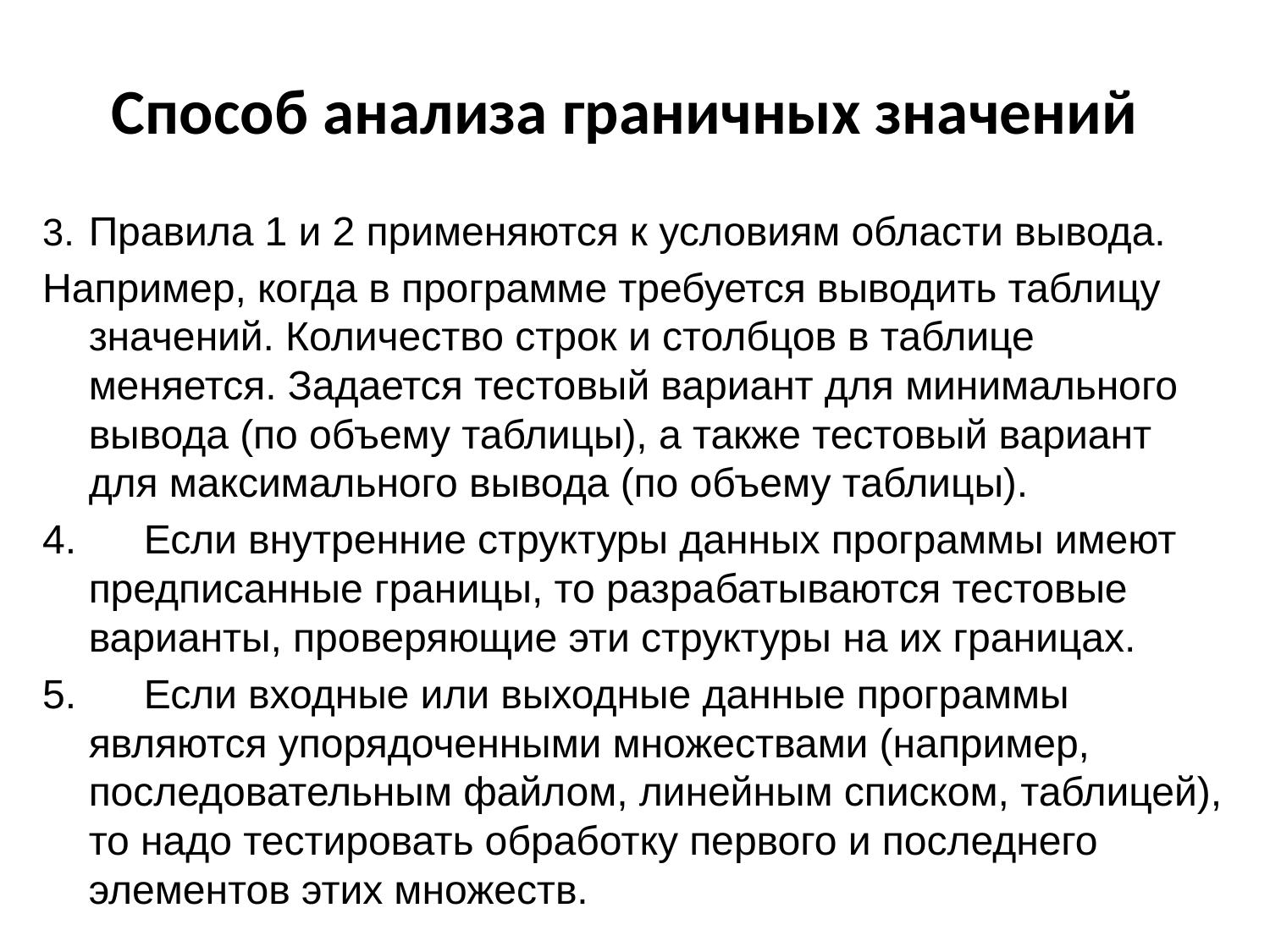

# Способ анализа граничных значений
3.	Правила 1 и 2 применяются к условиям области вывода.
Например, когда в программе требуется выводить таблицу значений. Количество строк и столбцов в таблице меняется. Задается тестовый вариант для минимального вывода (по объему таблицы), а также тестовый вариант для максимального вывода (по объему таблицы).
4.      Если внутренние структуры данных программы имеют предписанные границы, то разрабатываются тестовые варианты, проверяющие эти структуры на их границах.
5.      Если входные или выходные данные программы являются упорядоченными множествами (например, последовательным файлом, линейным списком, таблицей), то надо тестировать обработку первого и последнего элементов этих множеств.